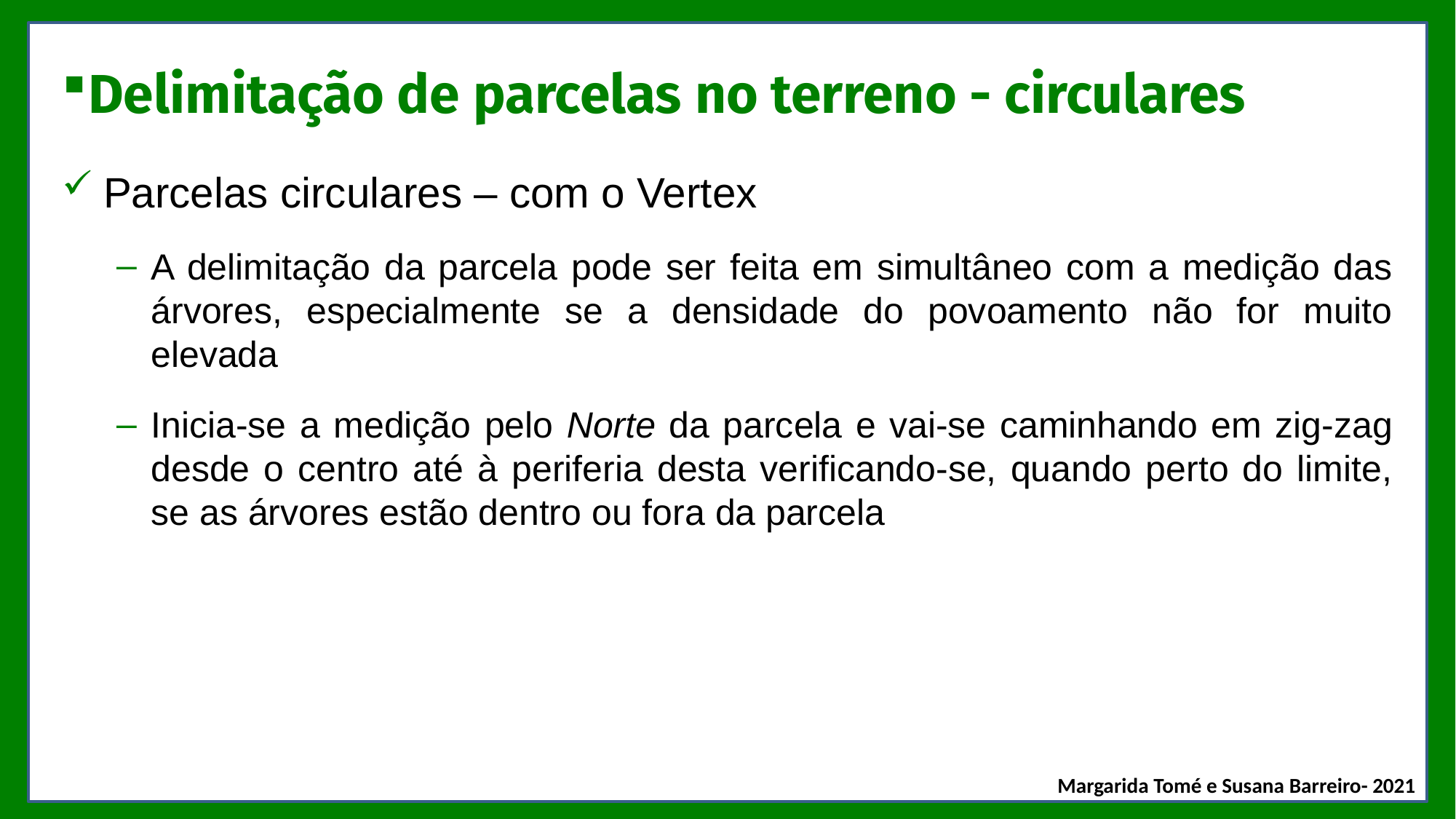

# Delimitação de parcelas no terreno - circulares
Parcelas circulares – com o Vertex
A delimitação da parcela pode ser feita em simultâneo com a medição das árvores, especialmente se a densidade do povoamento não for muito elevada
Inicia-se a medição pelo Norte da parcela e vai-se caminhando em zig-zag desde o centro até à periferia desta verificando-se, quando perto do limite, se as árvores estão dentro ou fora da parcela